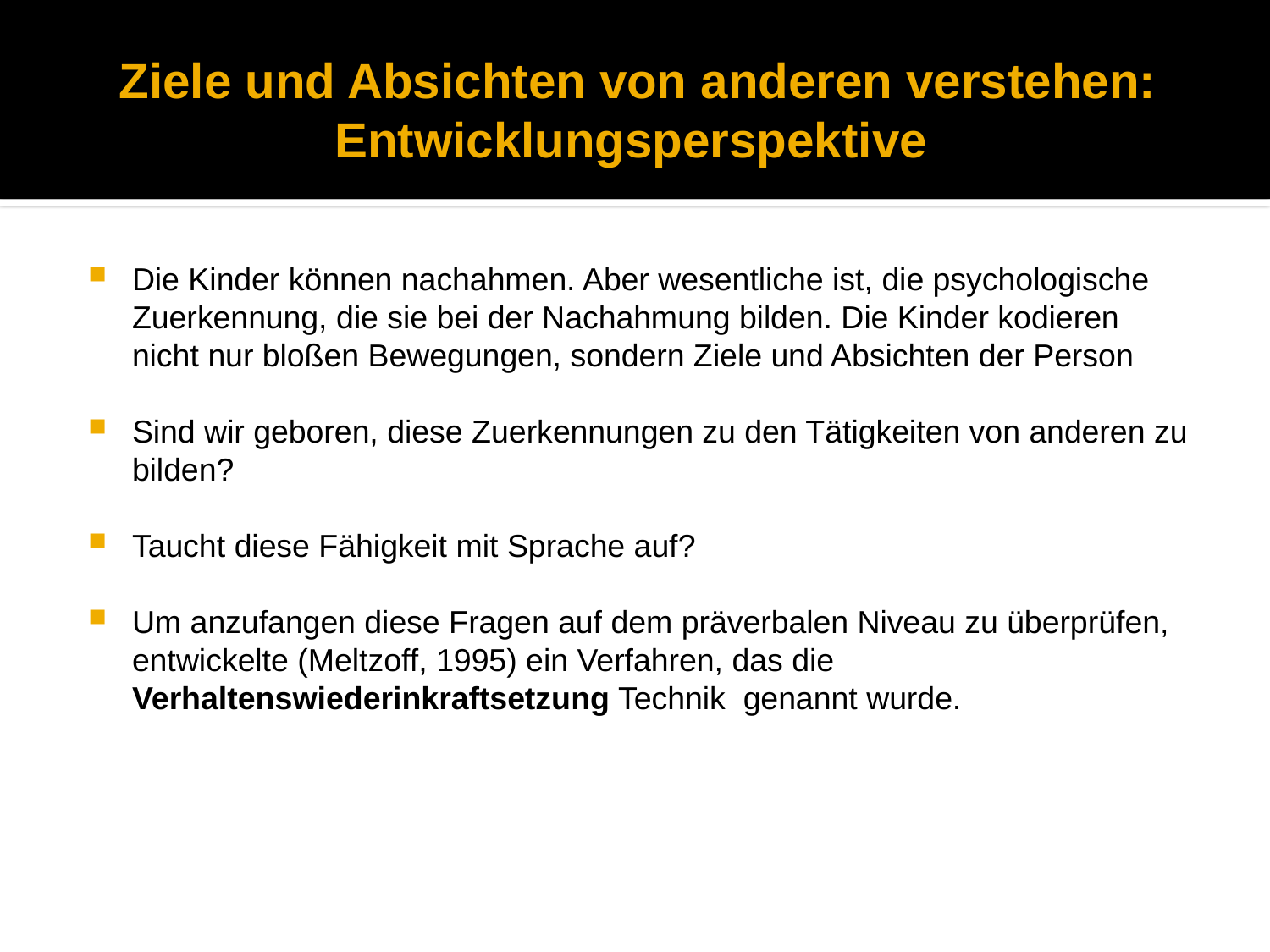

# Ziele und Absichten von anderen verstehen: Entwicklungsperspektive
Die Kinder können nachahmen. Aber wesentliche ist, die psychologische Zuerkennung, die sie bei der Nachahmung bilden. Die Kinder kodieren nicht nur bloßen Bewegungen, sondern Ziele und Absichten der Person

Sind wir geboren, diese Zuerkennungen zu den Tätigkeiten von anderen zu bilden?

Taucht diese Fähigkeit mit Sprache auf?

Um anzufangen diese Fragen auf dem präverbalen Niveau zu überprüfen, entwickelte (Meltzoff, 1995) ein Verfahren, das die Verhaltenswiederinkraftsetzung Technik  genannt wurde.